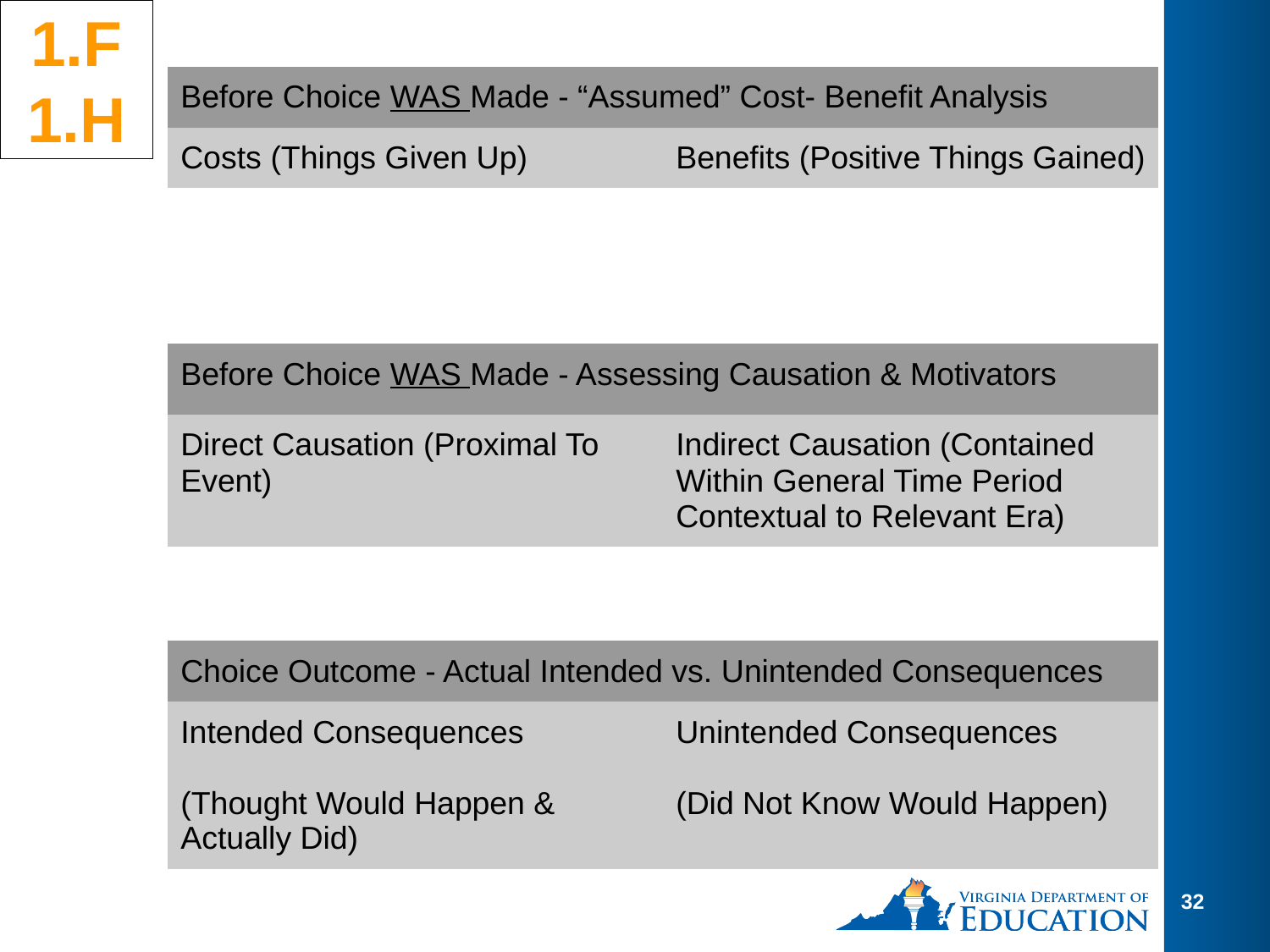

1.F
1.H
| Before Choice WAS Made - “Assumed” Cost- Benefit Analysis |  |
| --- | --- |
| Costs (Things Given Up) | Benefits (Positive Things Gained) |
|  |  |
| Before Choice WAS Made - Assessing Causation & Motivators |  |
| Direct Causation (Proximal To Event) | Indirect Causation (Contained Within General Time Period Contextual to Relevant Era) |
|  |  |
| Choice Outcome - Actual Intended vs. Unintended Consequences |  |
| Intended Consequences (Thought Would Happen & Actually Did) | Unintended Consequences (Did Not Know Would Happen) |
|  |  |
32